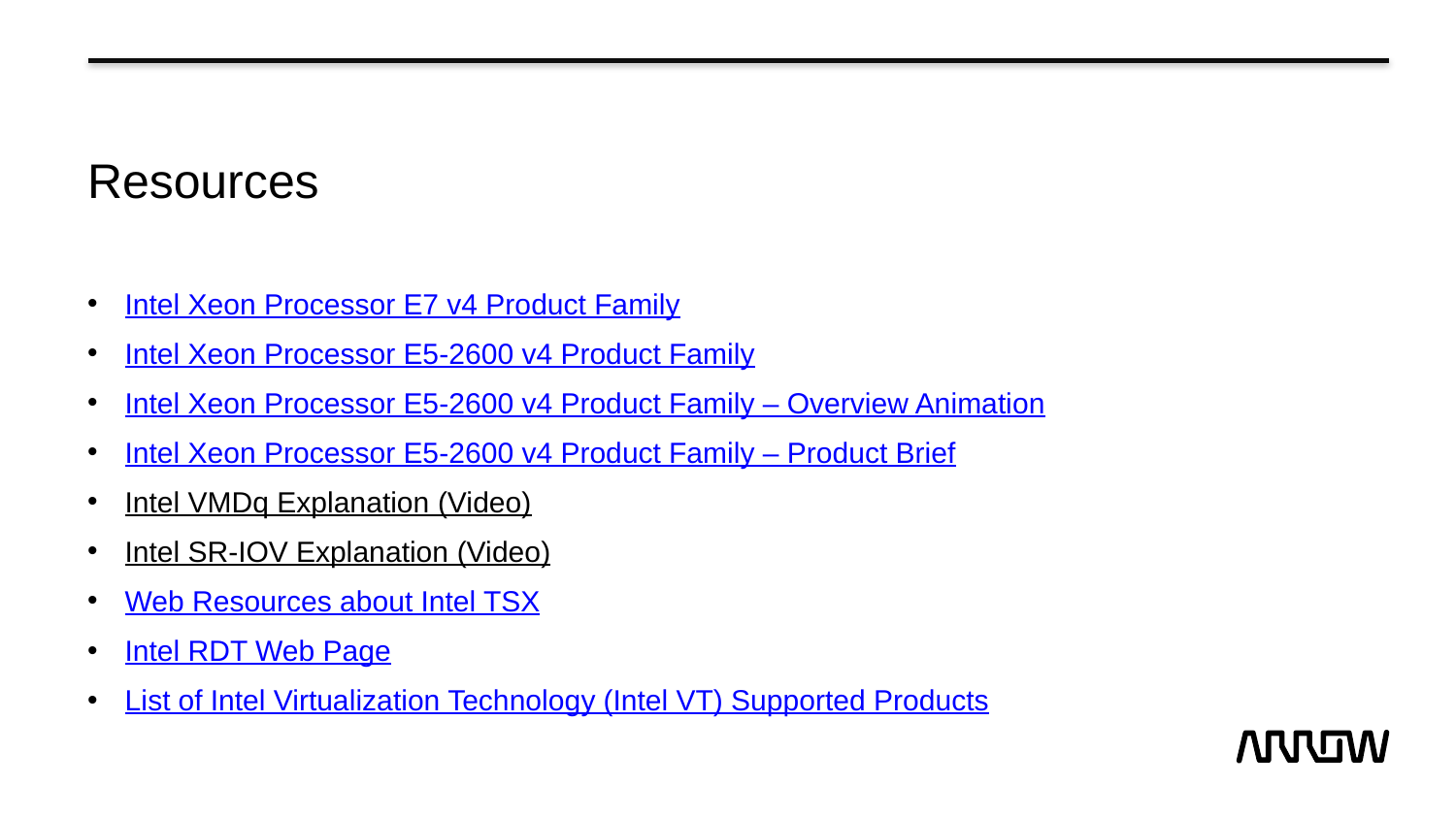

# Resources
Intel Xeon Processor E7 v4 Product Family
Intel Xeon Processor E5-2600 v4 Product Family
Intel Xeon Processor E5-2600 v4 Product Family – Overview Animation
Intel Xeon Processor E5-2600 v4 Product Family – Product Brief
Intel VMDq Explanation (Video)
Intel SR-IOV Explanation (Video)
Web Resources about Intel TSX
Intel RDT Web Page
List of Intel Virtualization Technology (Intel VT) Supported Products